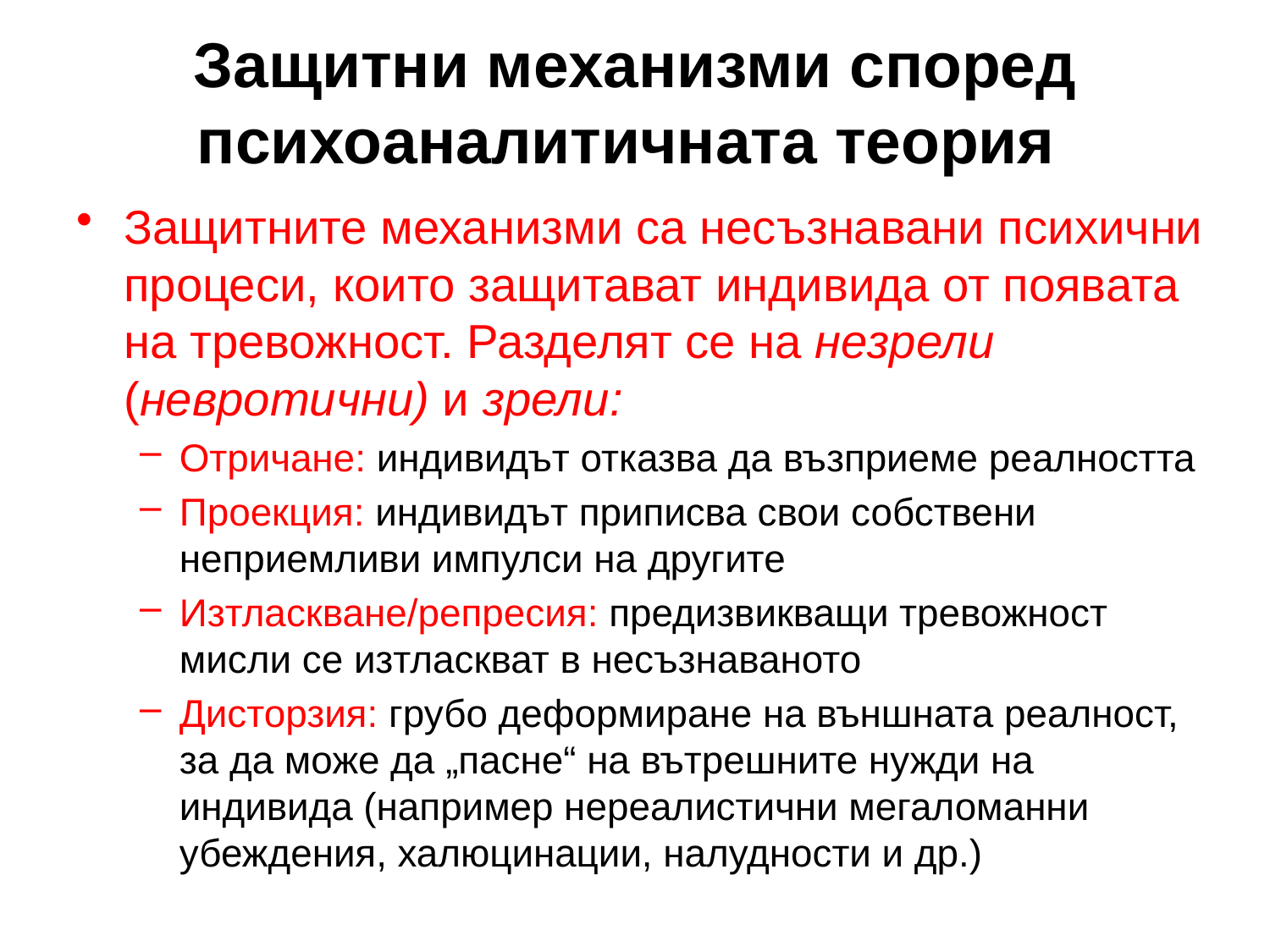

# Защитни механизми според психоаналитичната теория
Защитните механизми са несъзнавани психични процеси, които защитават индивида от появата на тревожност. Разделят се на незрели (невротични) и зрели:
Отричане: индивидът отказва да възприеме реалността
Проекция: индивидът приписва свои собствени неприемливи импулси на другите
Изтласкване/репресия: предизвикващи тревожност мисли се изтласкват в несъзнаваното
Дисторзия: грубо деформиране на външната реалност, за да може да „пасне“ на вътрешните нужди на индивида (например нереалистични мегаломанни убеждения, халюцинации, налудности и др.)